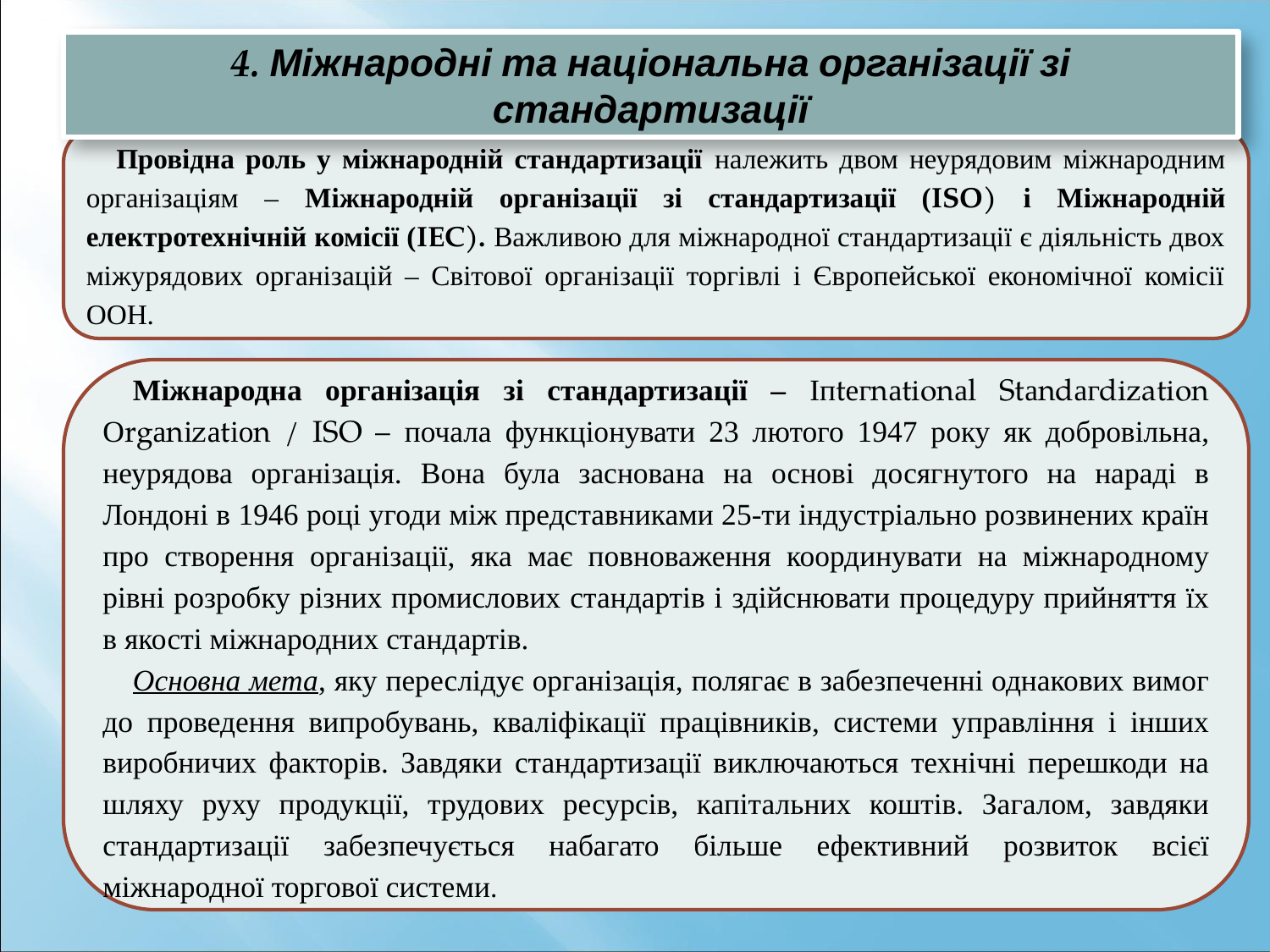

4. Міжнародні та національна організації зі стандартизації
Провідна роль у міжнародній стандартизації належить двом неурядовим міжнародним організаціям – Міжнародній організації зі стандартизації (ISO) і Міжнародній електротехнічній комісії (IEC). Важливою для міжнародної стандартизації є діяльність двох міжурядових організацій – Світової організації торгівлі і Європейської економічної комісії ООН.
Міжнародна організація зі стандартизації – Іпtегnаtionаl Stаndагdization Оrgаnіzаtіоn / ISO – почала функціонувати 23 лютого 1947 року як добровільна, неурядова організація. Вона була заснована на основі досягнутого на нараді в Лондоні в 1946 році угоди між представниками 25-ти індустріально розвинених країн про створення організації, яка має повноваження координувати на міжнародному рівні розробку різних промислових стандартів і здійснювати процедуру прийняття їх в якості міжнародних стандартів.
Основна мета, яку переслідує організація, полягає в забезпеченні однакових вимог до проведення випробувань, кваліфікації працівників, системи управління і інших виробничих факторів. Завдяки стандартизації виключаються технічні перешкоди на шляху руху продукції, трудових ресурсів, капітальних коштів. Загалом, завдяки стандартизації забезпечується набагато більше ефективний розвиток всієї міжнародної торгової системи.